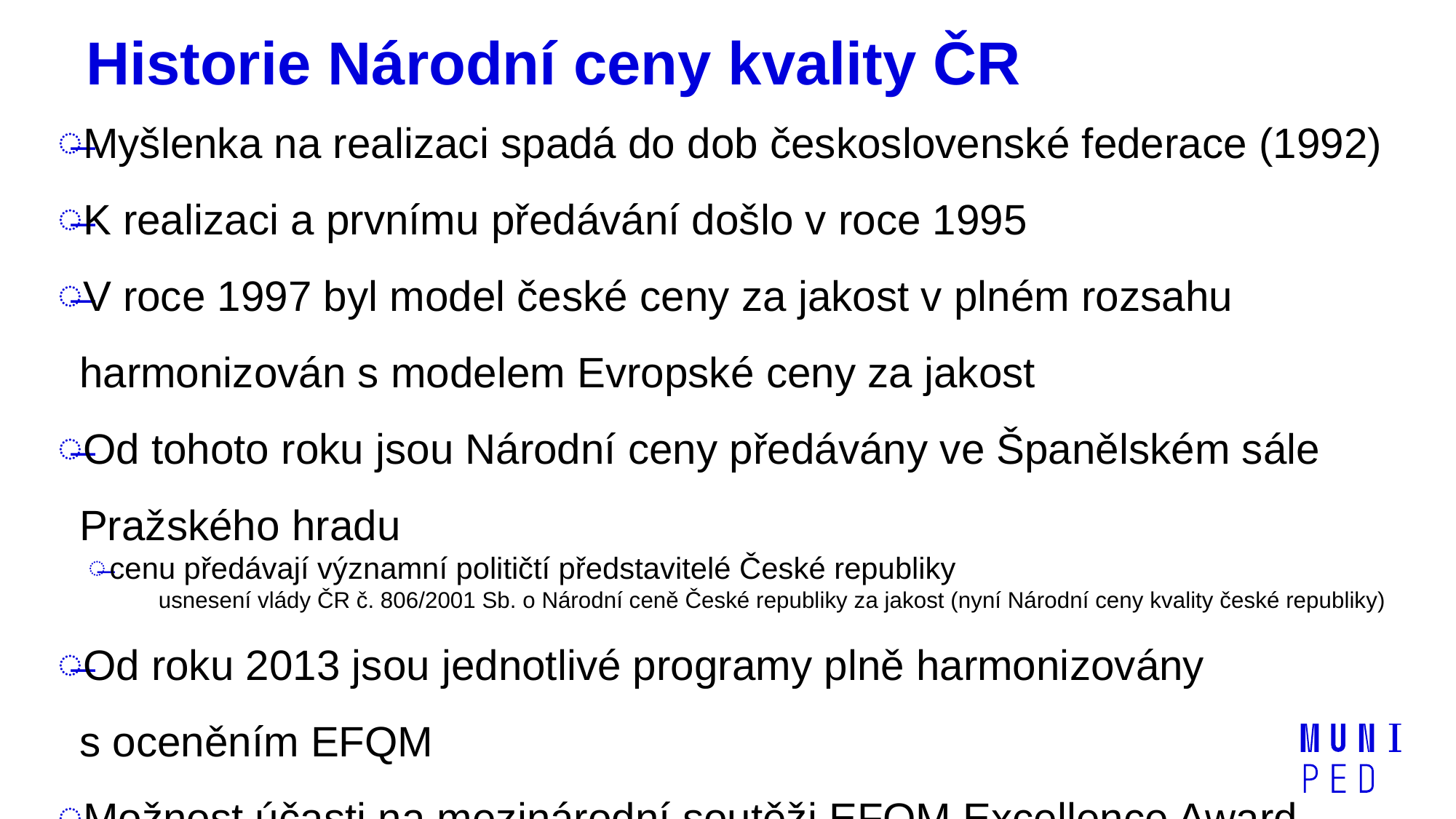

# Historie Národní ceny kvality ČR
Myšlenka na realizaci spadá do dob československé federace (1992)
K realizaci a prvnímu předávání došlo v roce 1995
V roce 1997 byl model české ceny za jakost v plném rozsahu harmonizován s modelem Evropské ceny za jakost
Od tohoto roku jsou Národní ceny předávány ve Španělském sále Pražského hradu
cenu předávají významní političtí představitelé České republiky
usnesení vlády ČR č. 806/2001 Sb. o Národní ceně České republiky za jakost (nyní Národní ceny kvality české republiky)
Od roku 2013 jsou jednotlivé programy plně harmonizovány s oceněním EFQM
Možnost účasti na mezinárodní soutěži EFQM Excellence Award